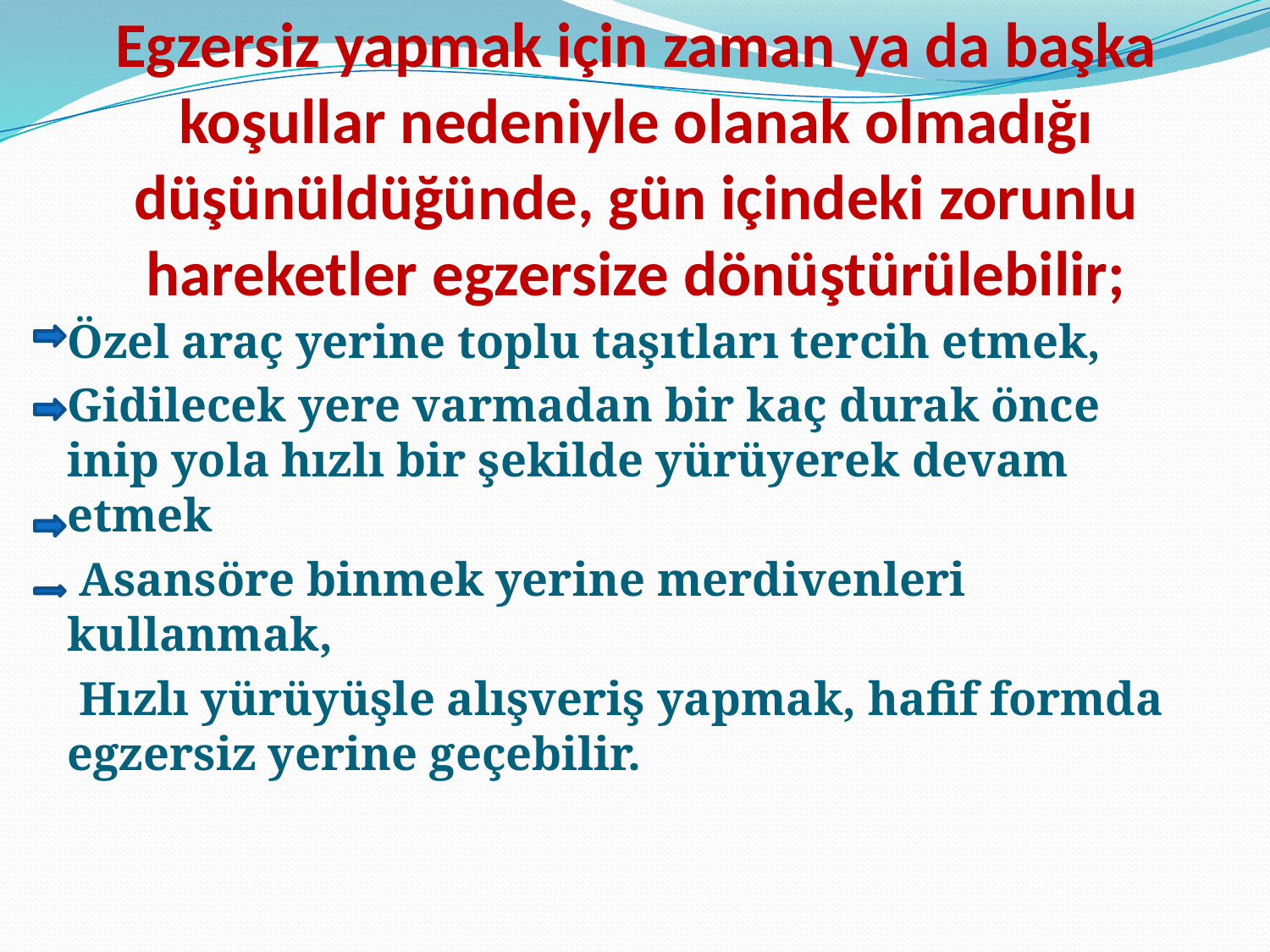

# Egzersiz yapmak için zaman ya da başka koşullar nedeniyle olanak olmadığı düşünüldüğünde, gün içindeki zorunlu hareketler egzersize dönüştürülebilir;
Özel araç yerine toplu taşıtları tercih etmek,
Gidilecek yere varmadan bir kaç durak önce inip yola hızlı bir şekilde yürüyerek devam etmek
 Asansöre binmek yerine merdivenleri kullanmak,
 Hızlı yürüyüşle alışveriş yapmak, hafif formda egzersiz yerine geçebilir.